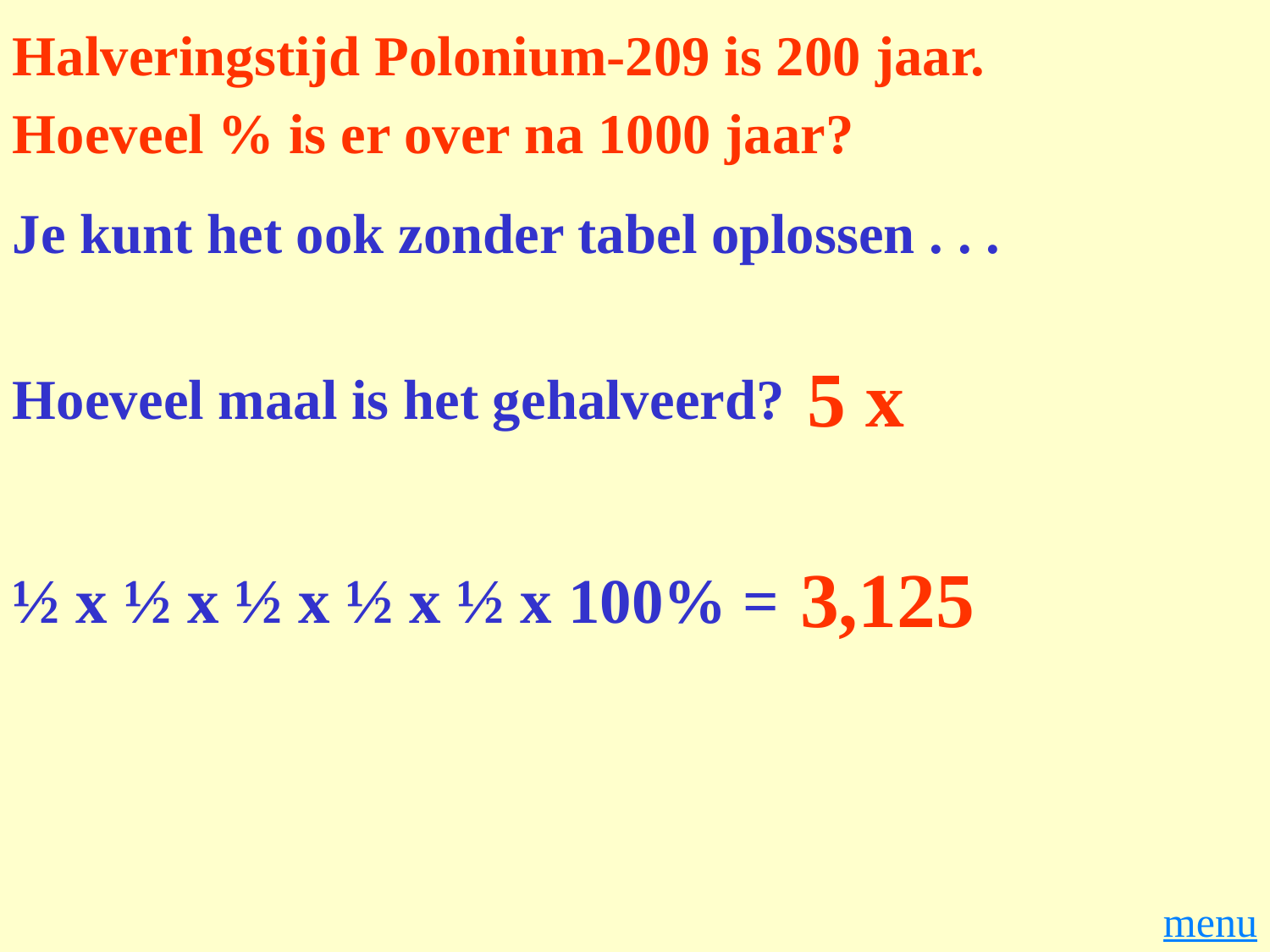

Halveringstijd Polonium-209 is 200 jaar.
Hoeveel % is er over na 1000 jaar?
Je kunt het ook zonder tabel oplossen . . .
5 x
Hoeveel maal is het gehalveerd?
3,125
½ x ½ x ½ x ½ x ½ x 100% =
menu